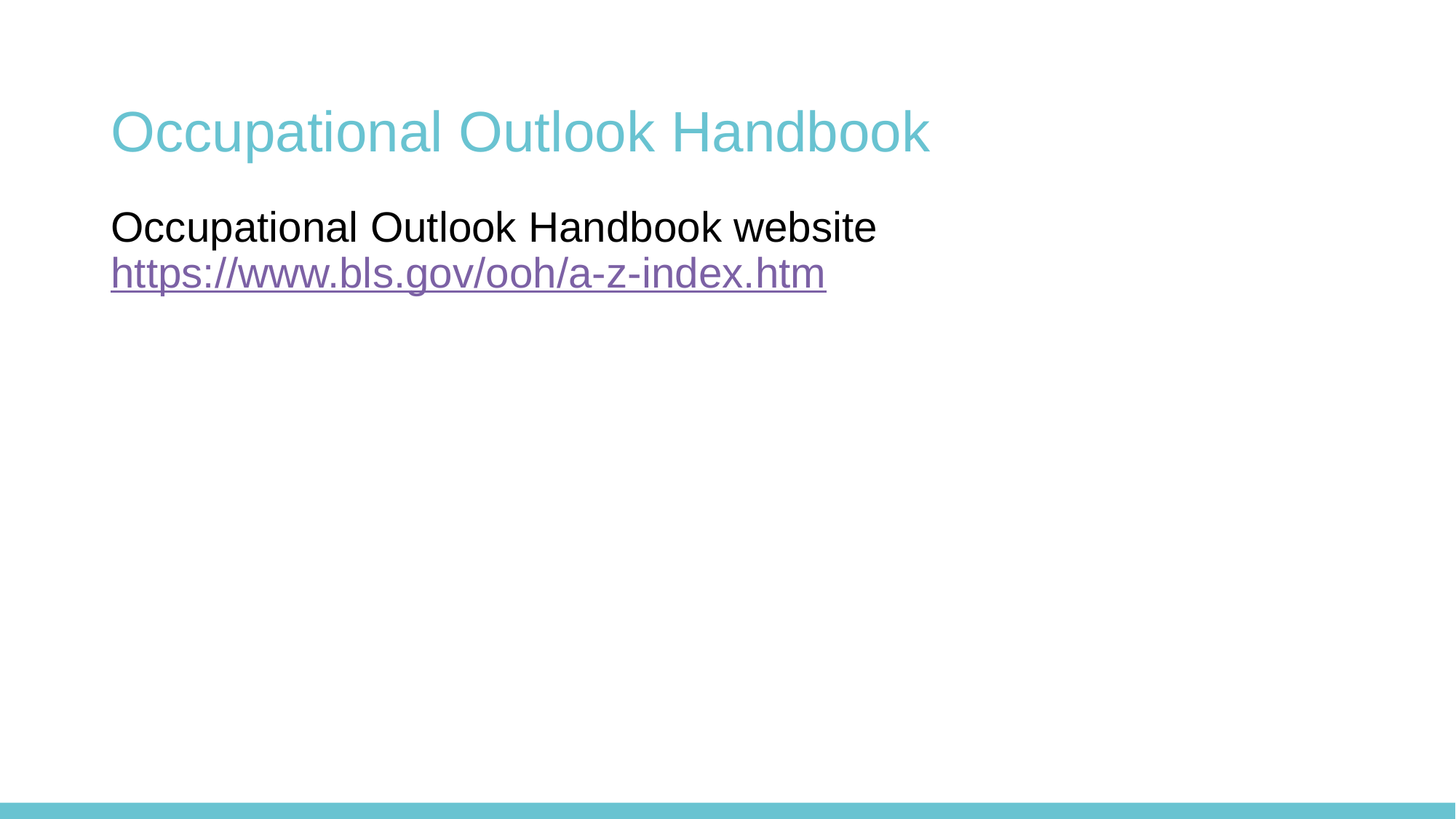

# Occupational Outlook Handbook
Occupational Outlook Handbook website https://www.bls.gov/ooh/a-z-index.htm